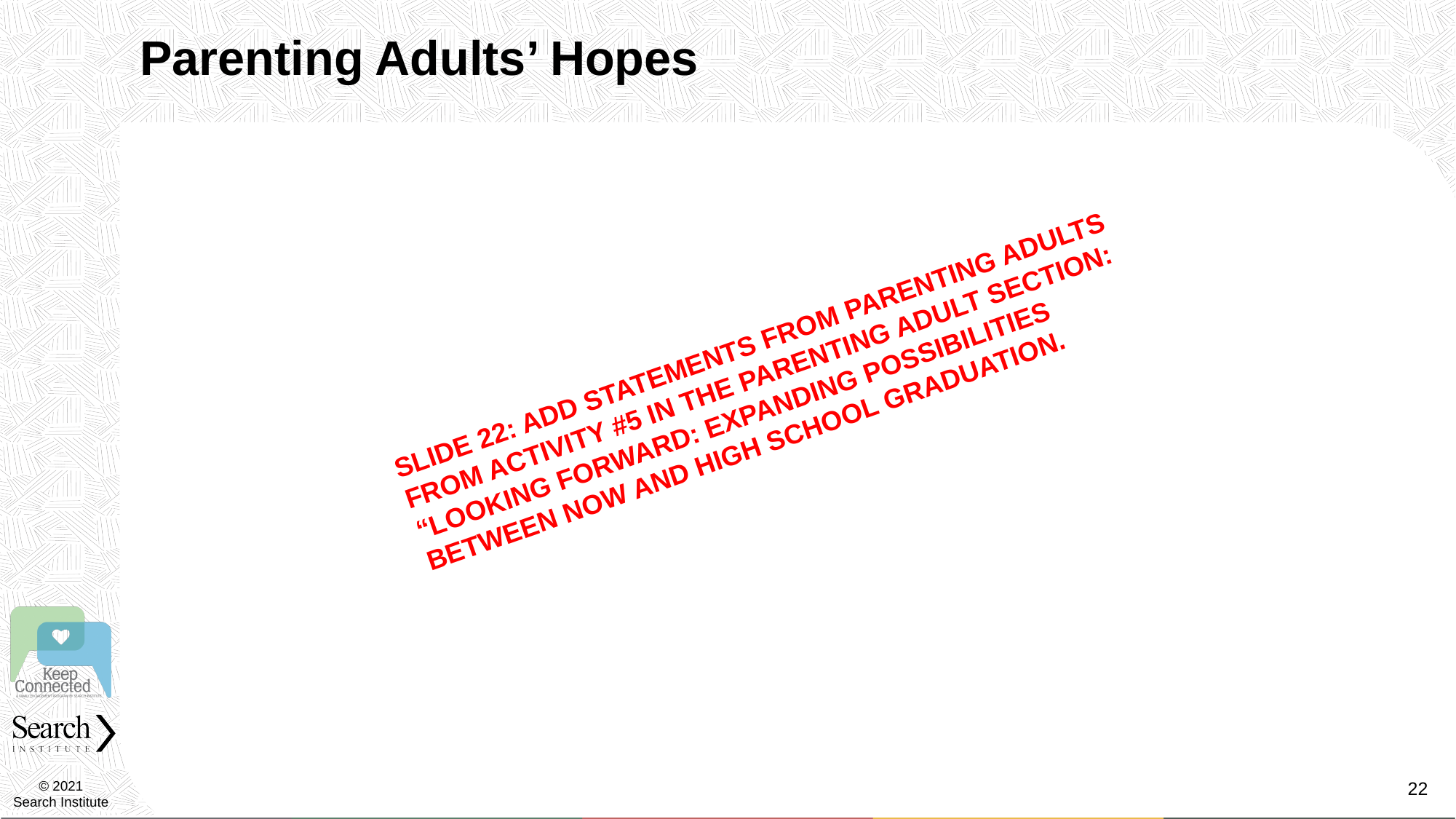

# Parenting Adults’ Hopes

SLIDE 22: ADD STATEMENTS FROM PARENTING ADULTS FROM ACTIVITY #5 IN THE PARENTING ADULT SECTION: “LOOKING FORWARD: EXPANDING POSSIBILITIES BETWEEN NOW AND HIGH SCHOOL GRADUATION.
22